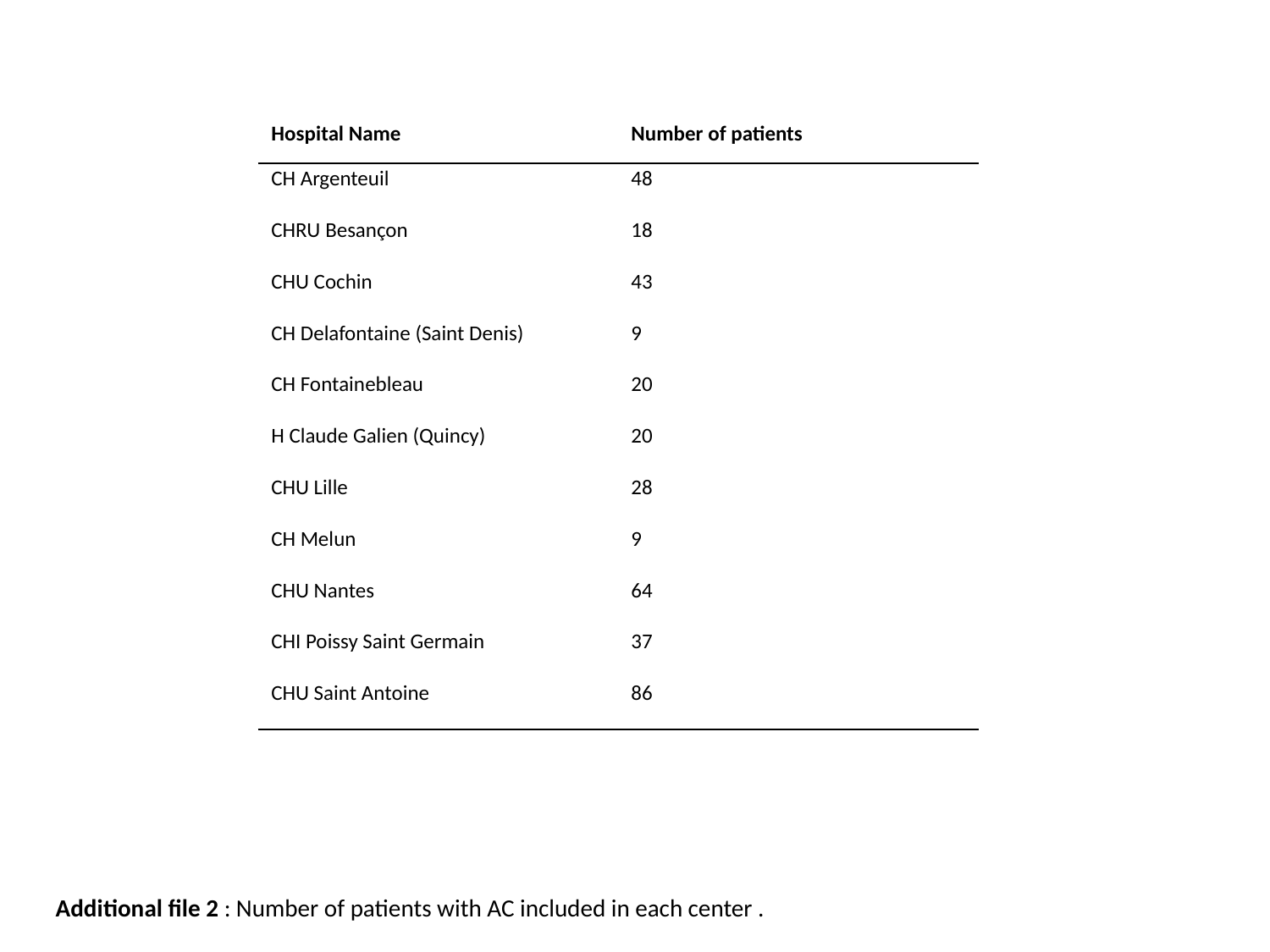

| Hospital Name | Number of patients |
| --- | --- |
| CH Argenteuil | 48 |
| CHRU Besançon | 18 |
| CHU Cochin | 43 |
| CH Delafontaine (Saint Denis) | 9 |
| CH Fontainebleau | 20 |
| H Claude Galien (Quincy) | 20 |
| CHU Lille | 28 |
| CH Melun | 9 |
| CHU Nantes | 64 |
| CHI Poissy Saint Germain | 37 |
| CHU Saint Antoine | 86 |
Additional file 2 : Number of patients with AC included in each center .